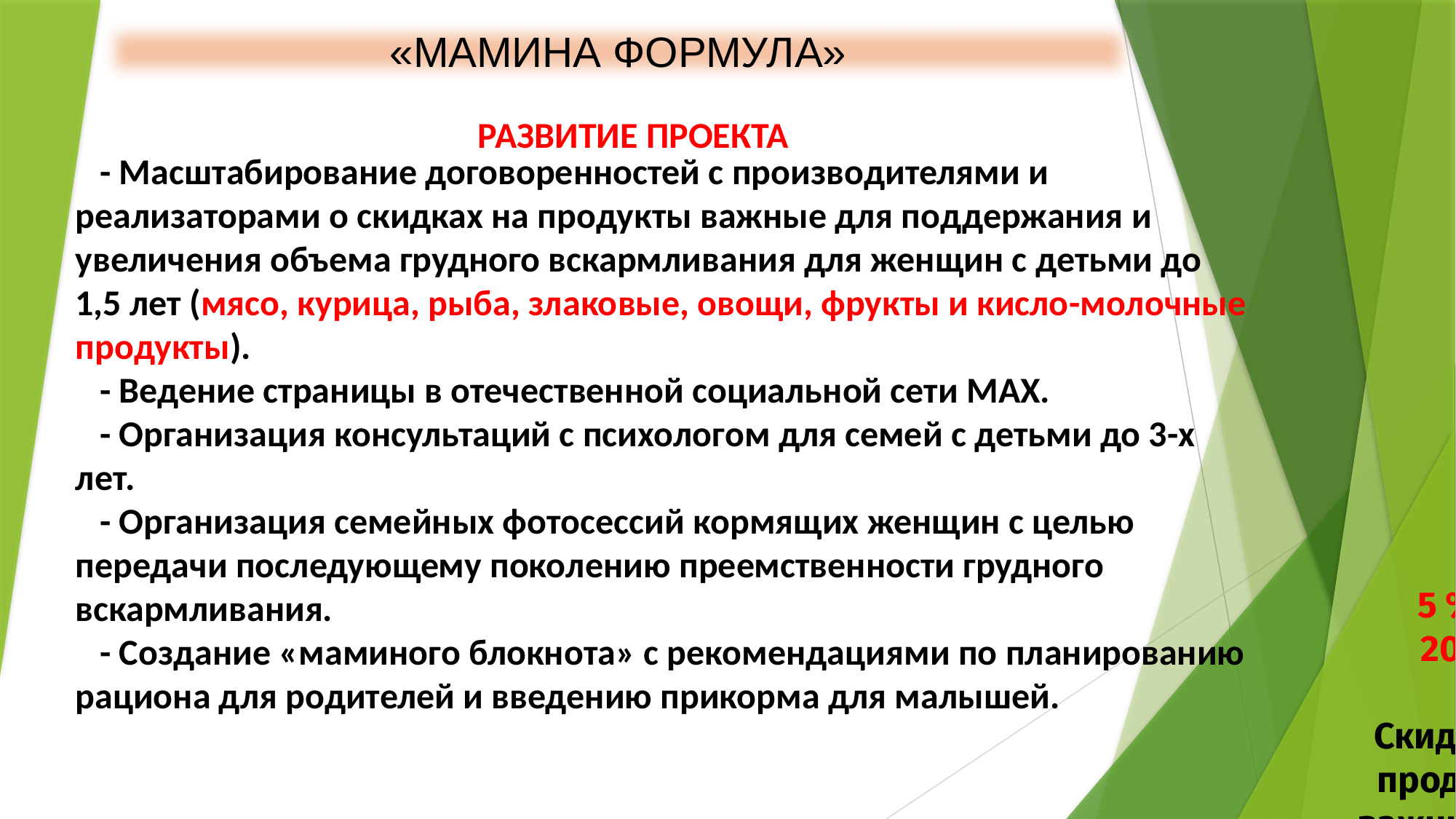

«МАМИНА ФОРМУЛА»
РАЗВИТИЕ ПРОЕКТА
# - Масштабирование договоренностей с производителями и реализаторами о скидках на продукты важные для поддержания и увеличения объема грудного вскармливания для женщин с детьми до 1,5 лет (мясо, курица, рыба, злаковые, овощи, фрукты и кисло-молочные продукты). - Ведение страницы в отечественной социальной сети МАХ. - Организация консультаций с психологом для семей с детьми до 3-х лет. - Организация семейных фотосессий кормящих женщин с целью передачи последующему поколению преемственности грудного вскармливания. - Создание «маминого блокнота» с рекомендациями по планированию рациона для родителей и введению прикорма для малышей.
       5 % 10 % 20 %

Скидки на продукты важные для питания кормящей женщины